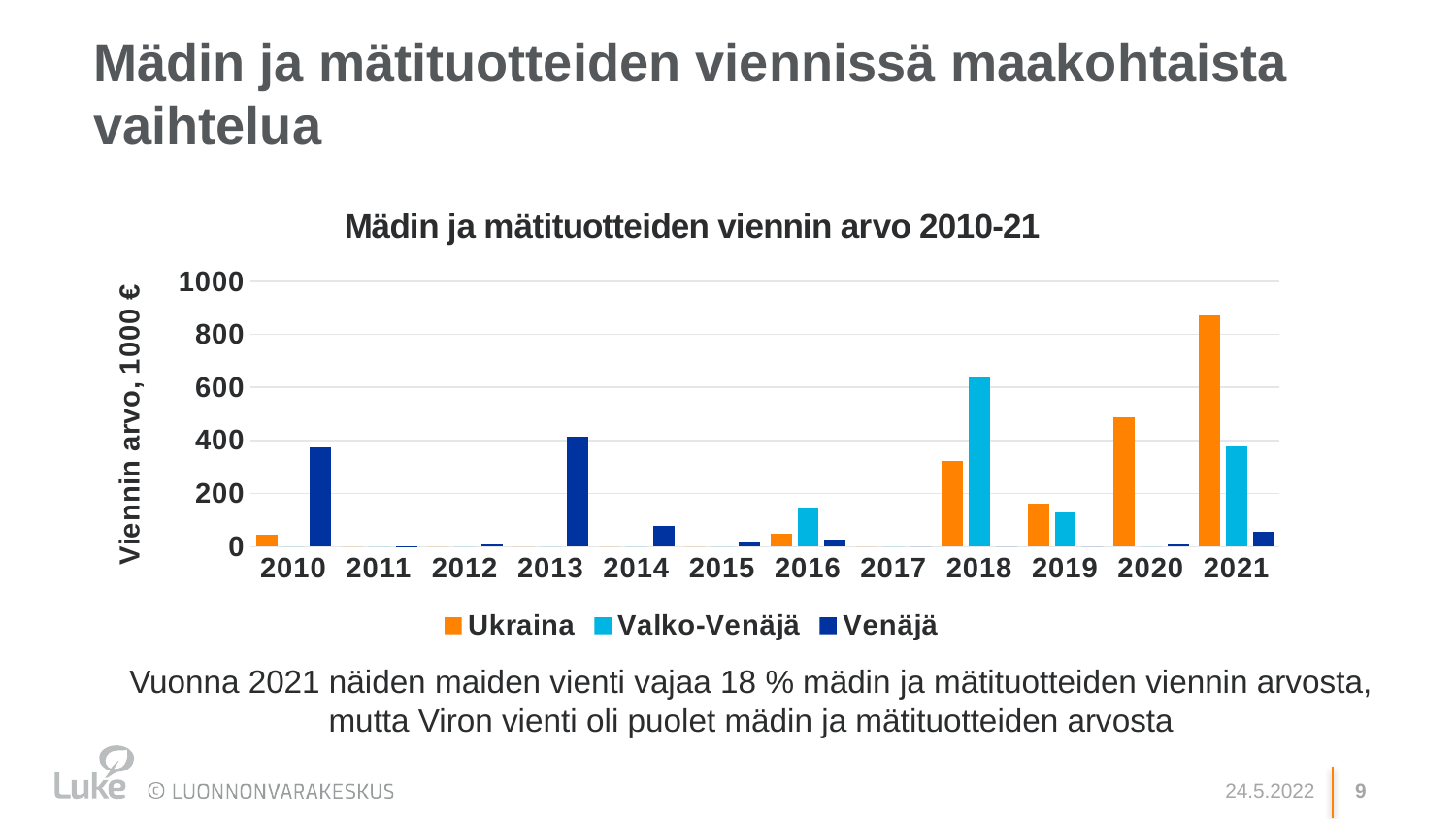

# Mädin ja mätituotteiden viennissä maakohtaista vaihtelua

### Chart: Mädin ja mätituotteiden viennin arvo 2010-21

| Category | Ukraina | Valko-Venäjä | Venäjä |
|---|---|---|---|
| 2010 | 44.0 | 0.0 | 372.0 |
| 2011 | 0.0 | 0.0 | 2.0 |
| 2012 | 0.0 | 0.0 | 9.0 |
| 2013 | 0.0 | 0.0 | 415.0 |
| 2014 | 0.0 | 0.0 | 77.0 |
| 2015 | 0.0 | 0.0 | 14.0 |
| 2016 | 50.0 | 144.0 | 28.0 |
| 2017 | 0.0 | 0.0 | 0.0 |
| 2018 | 322.0 | 639.0 | 0.0 |
| 2019 | 160.0 | 128.0 | 0.0 |
| 2020 | 486.0 | 0.0 | 7.0 |
| 2021 | 871.0 | 377.0 | 54.0 |
Vuonna 2021 näiden maiden vienti vajaa 18 % mädin ja mätituotteiden viennin arvosta,
mutta Viron vienti oli puolet mädin ja mätituotteiden arvosta
24.5.2022